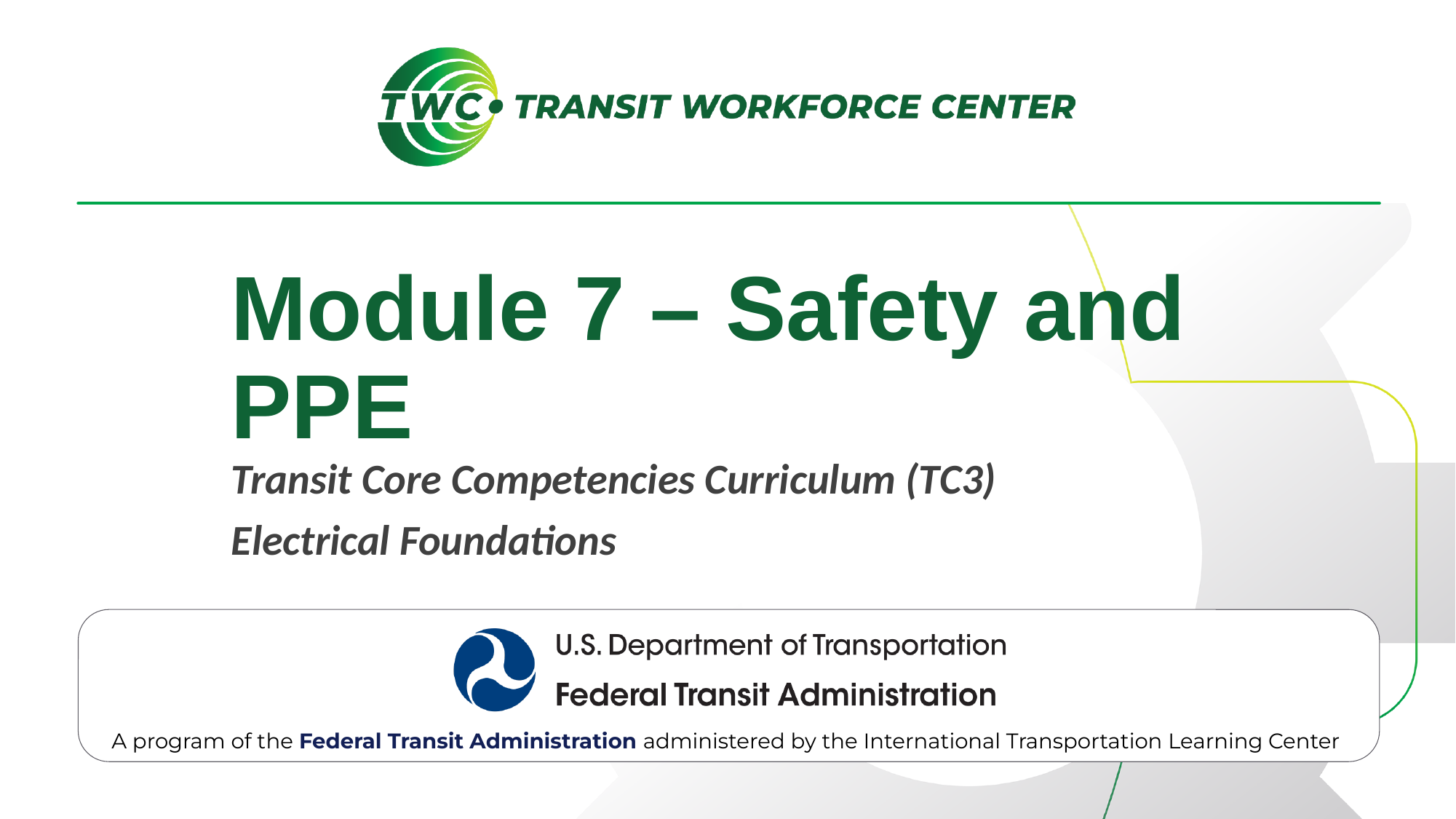

Module 7 – Safety and PPE
Transit Core Competencies Curriculum (TC3)
Electrical Foundations